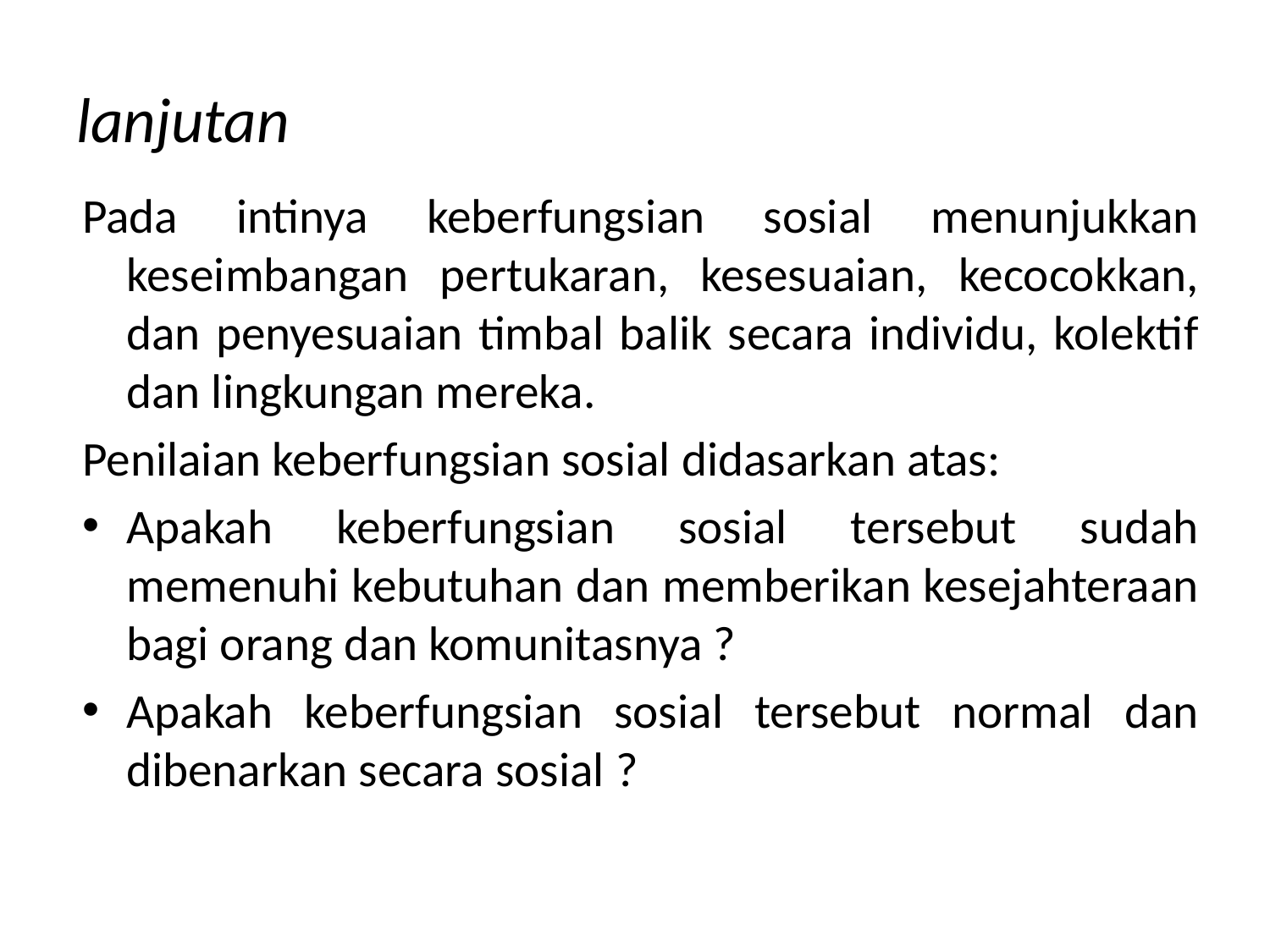

# lanjutan
Pada intinya keberfungsian sosial menunjukkan keseimbangan pertukaran, kesesuaian, kecocokkan, dan penyesuaian timbal balik secara individu, kolektif dan lingkungan mereka.
Penilaian keberfungsian sosial didasarkan atas:
Apakah keberfungsian sosial tersebut sudah memenuhi kebutuhan dan memberikan kesejahteraan bagi orang dan komunitasnya ?
Apakah keberfungsian sosial tersebut normal dan dibenarkan secara sosial ?